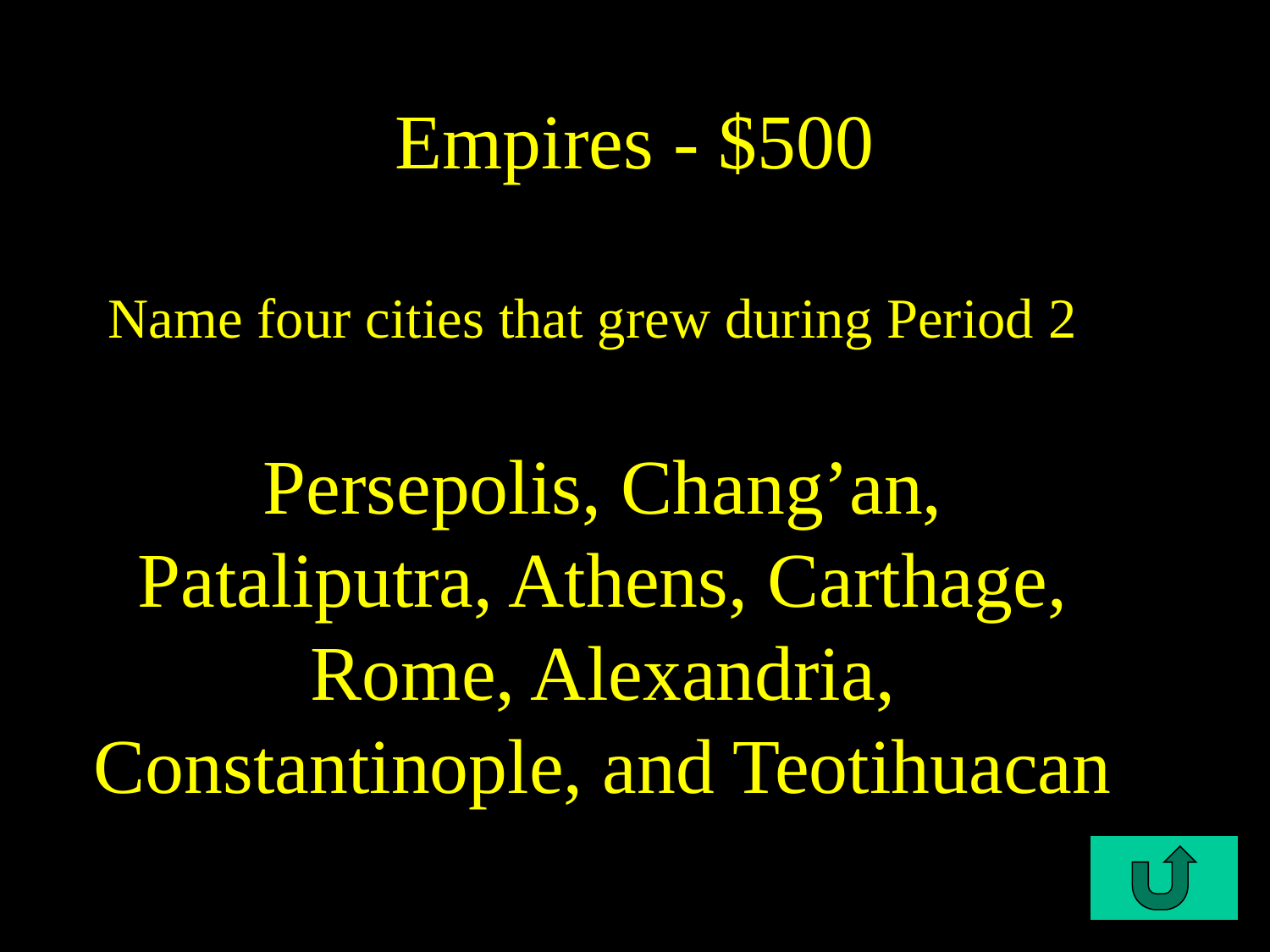

# Empires - $500
Name four cities that grew during Period 2

C4-$500
Persepolis, Chang’an, Pataliputra, Athens, Carthage, Rome, Alexandria, Constantinople, and Teotihuacan